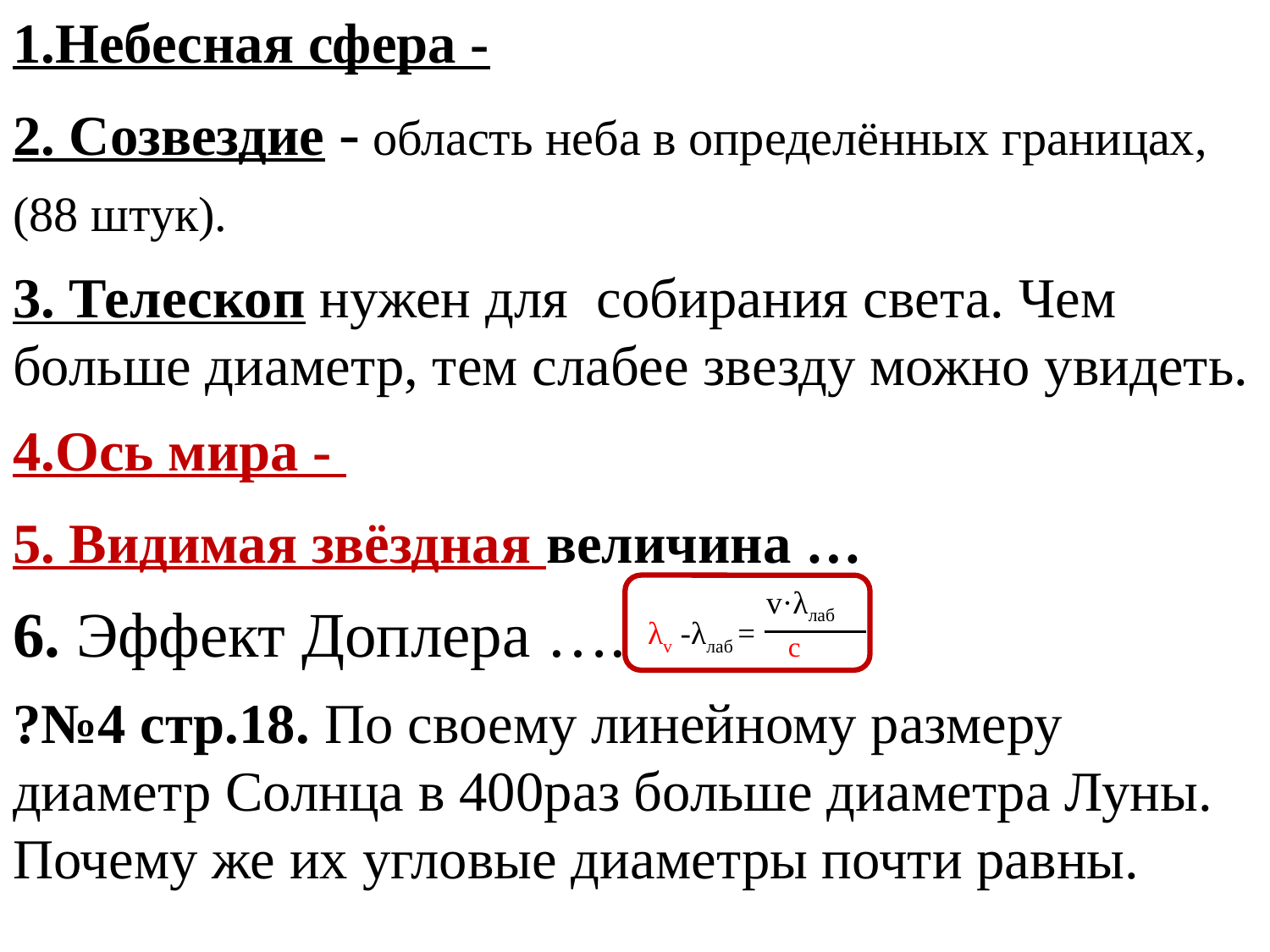

1.Небесная сфера -
2. Созвездие - область неба в определённых границах, (88 штук).
3. Телескоп нужен для  собирания света. Чем больше диаметр, тем слабее звезду можно увидеть.
4.Ось мира -
5. Видимая звёздная величина …
6. Эффект Доплера ….
?№4 стр.18. По своему линейному размеру диаметр Солнца в 400раз больше диаметра Луны. Почему же их угловые диаметры почти равны.

v·λлаб
λv -λлаб =
c